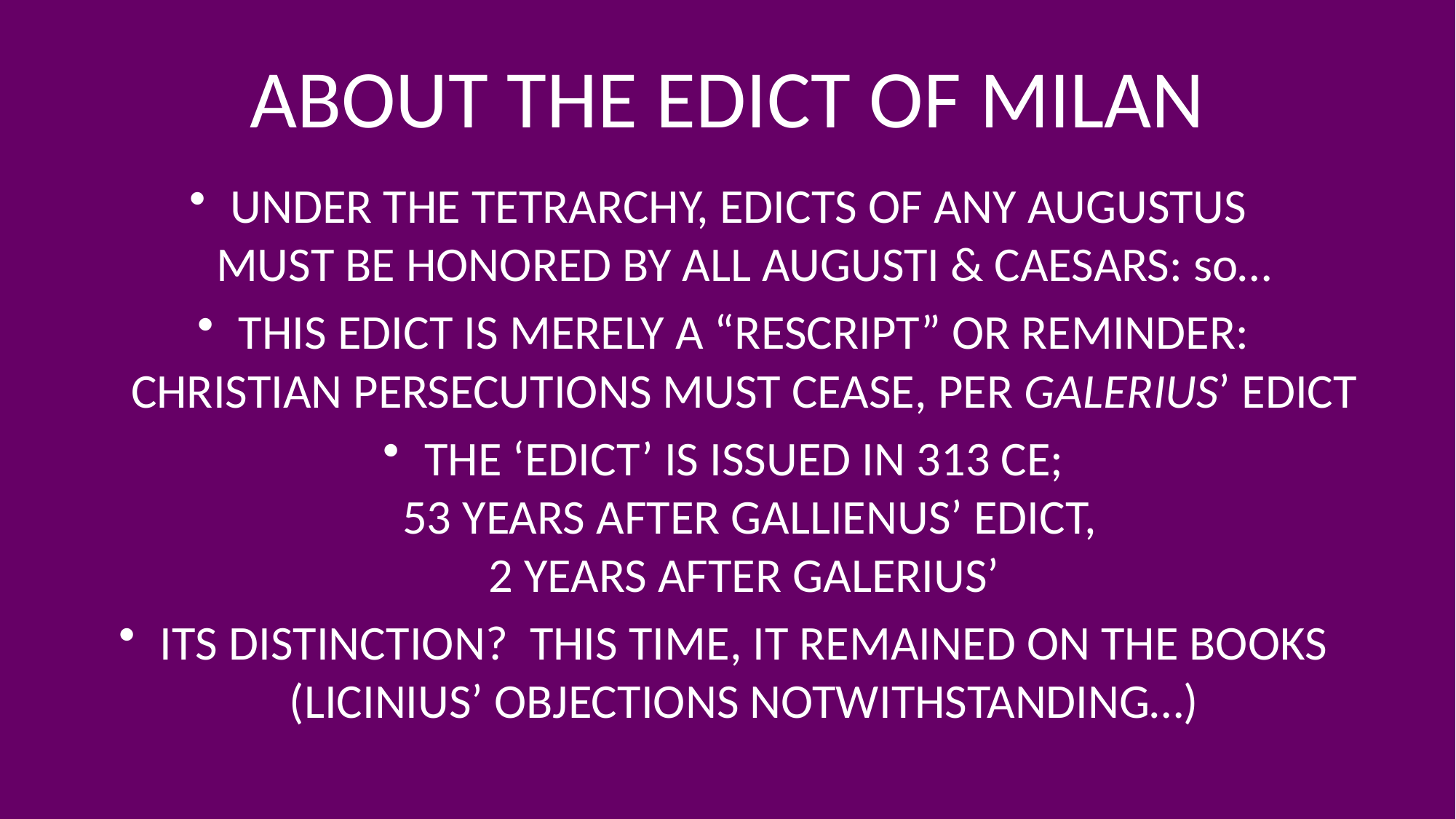

# ABOUT THE EDICT OF MILAN
UNDER THE TETRARCHY, EDICTS OF ANY AUGUSTUS
MUST BE HONORED BY ALL AUGUSTI & CAESARS: so…
THIS EDICT IS MERELY A “RESCRIPT” OR REMINDER:
CHRISTIAN PERSECUTIONS MUST CEASE, PER GALERIUS’ EDICT
THE ‘EDICT’ IS ISSUED IN 313 CE;
 53 YEARS AFTER GALLIENUS’ EDICT,
2 YEARS AFTER GALERIUS’
ITS DISTINCTION?  THIS TIME, IT REMAINED ON THE BOOKS
(LICINIUS’ OBJECTIONS NOTWITHSTANDING…)